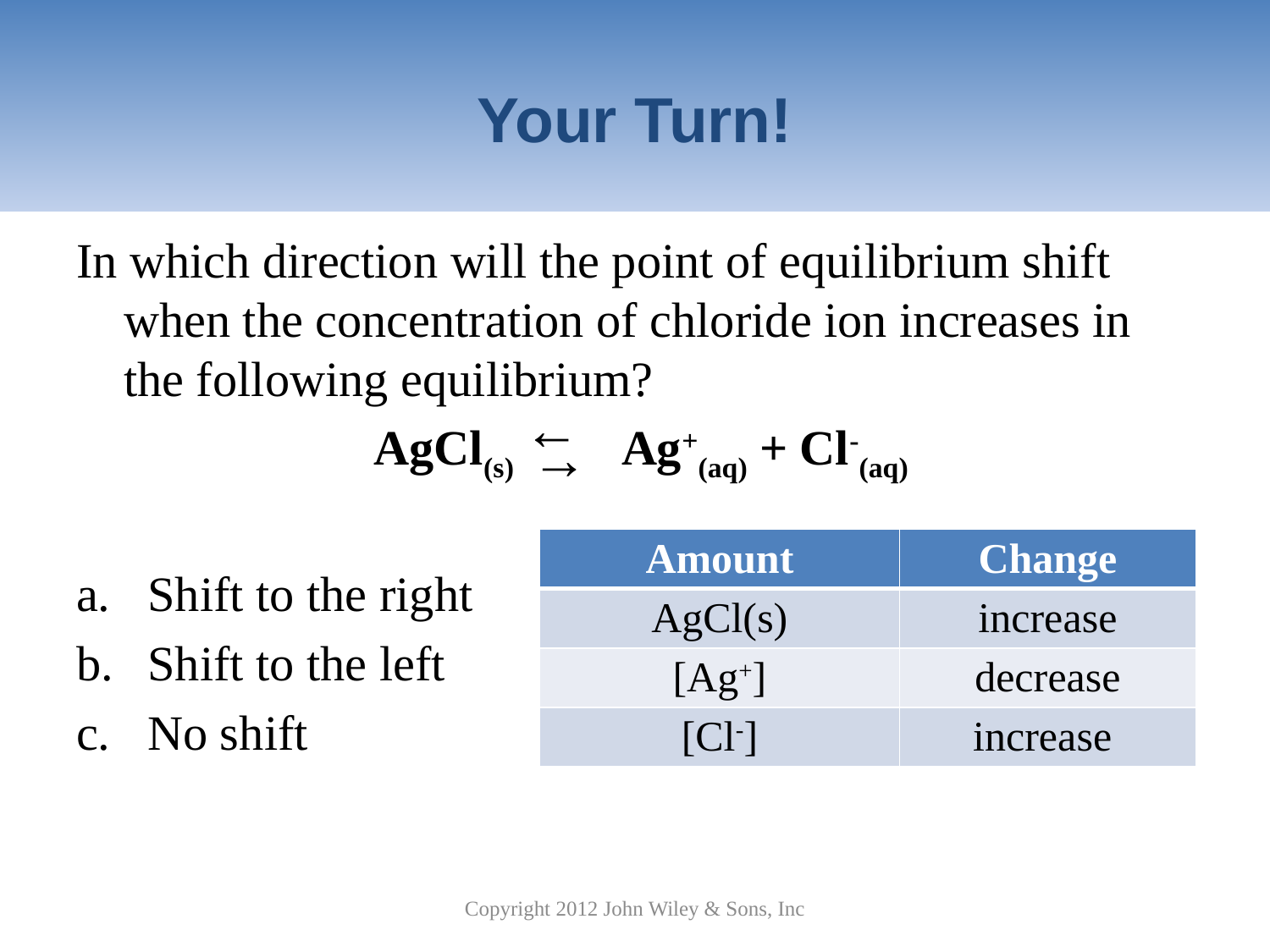

# Your Turn!
In which direction will the point of equilibrium shift when the concentration of chloride ion increases in the following equilibrium?
 AgCl(s)         Ag+(aq) + Cl-(aq)

Shift to the right
Shift to the left
No shift

→
→
| Amount | Change |
| --- | --- |
| AgCl(s) | increase |
| [Ag+] | decrease |
| [Cl-] | increase |
Copyright 2012 John Wiley & Sons, Inc